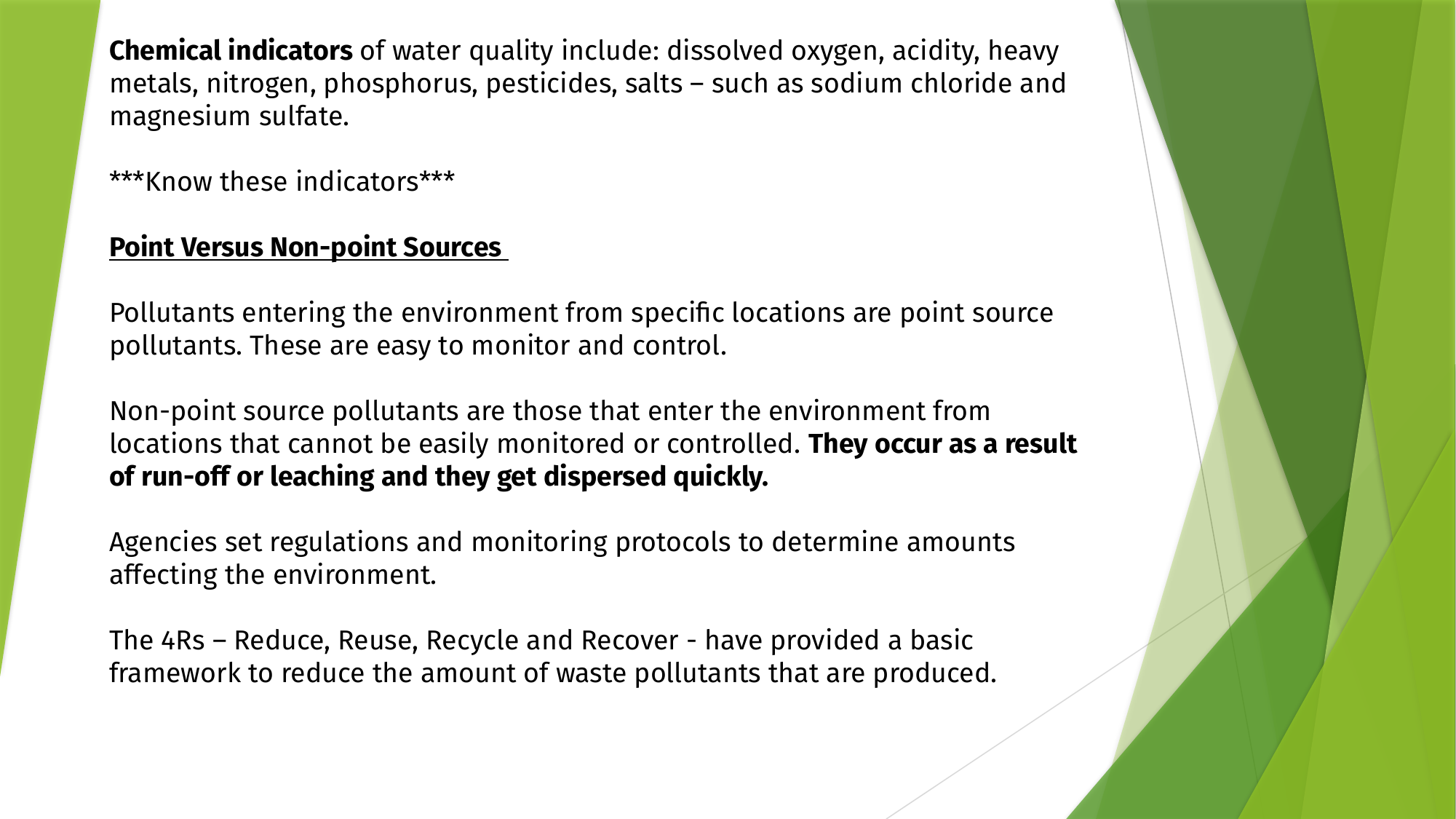

Chemical indicators of water quality include: dissolved oxygen, acidity, heavy metals, nitrogen, phosphorus, pesticides, salts – such as sodium chloride and magnesium sulfate.

***Know these indicators***

Point Versus Non-point Sources

Pollutants entering the environment from specific locations are point source pollutants. These are easy to monitor and control.

Non-point source pollutants are those that enter the environment from locations that cannot be easily monitored or controlled. They occur as a result of run-off or leaching and they get dispersed quickly.

Agencies set regulations and monitoring protocols to determine amounts affecting the environment.

The 4Rs – Reduce, Reuse, Recycle and Recover - have provided a basic framework to reduce the amount of waste pollutants that are produced.